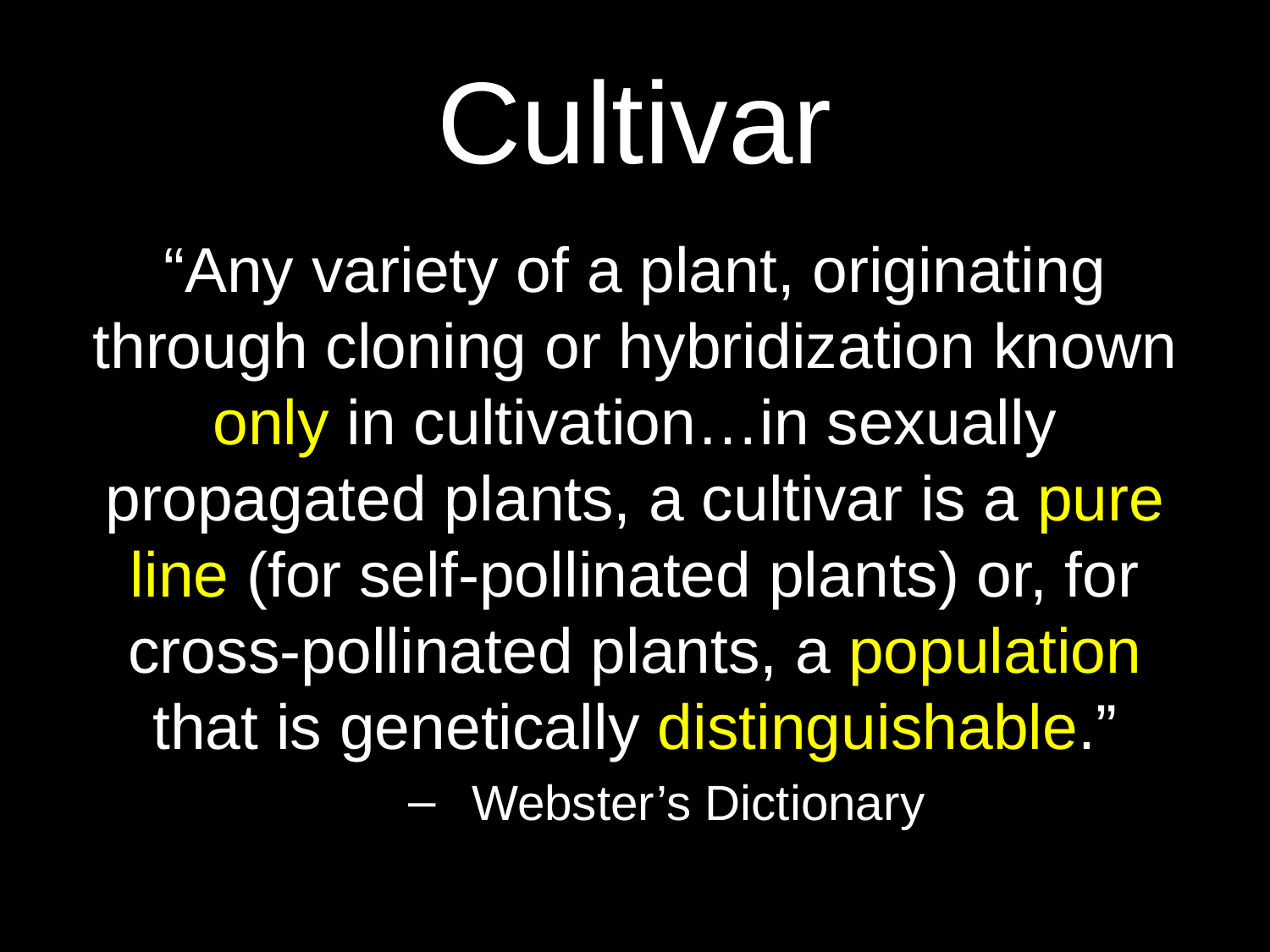

# Cultivar
“Any variety of a plant, originating through cloning or hybridization known only in cultivation…in sexually propagated plants, a cultivar is a pure line (for self-pollinated plants) or, for cross-pollinated plants, a population that is genetically distinguishable.”
Webster’s Dictionary